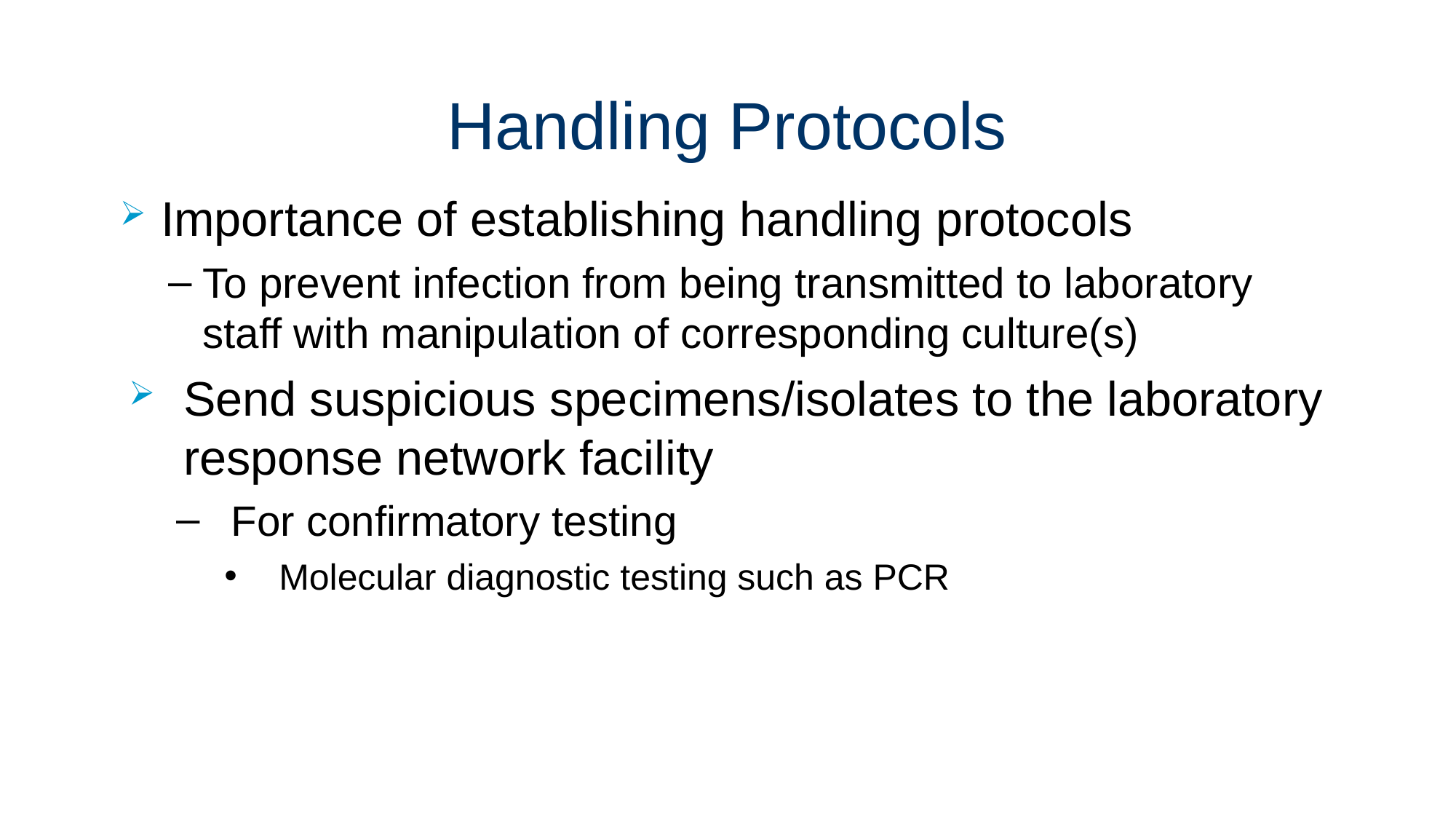

# Handling Protocols
Importance of establishing handling protocols
To prevent infection from being transmitted to laboratory staff with manipulation of corresponding culture(s)
Send suspicious specimens/isolates to the laboratory response network facility
For confirmatory testing
Molecular diagnostic testing such as PCR